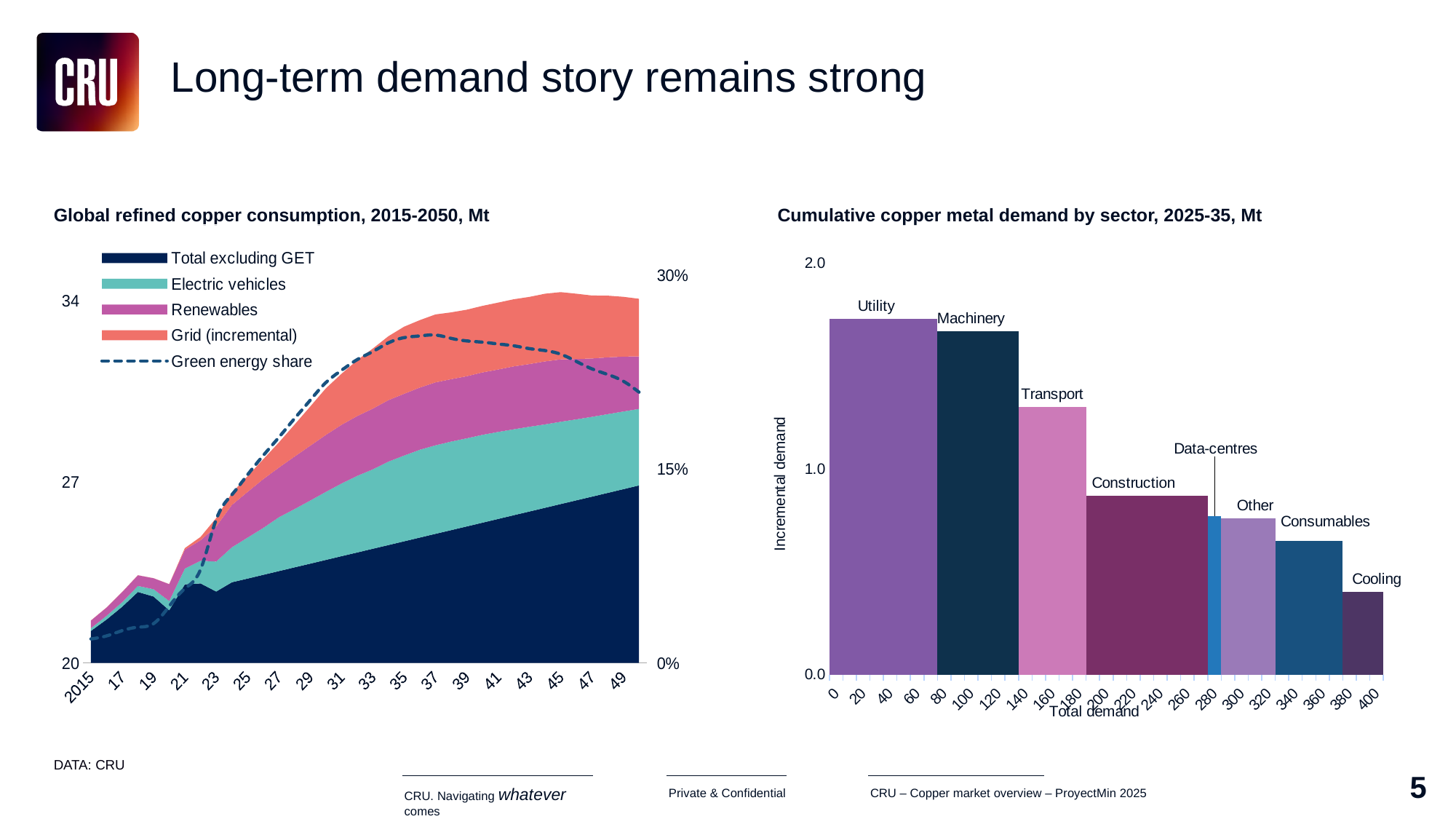

# Long-term demand story remains strong
Global refined copper consumption, 2015-2050, Mt
Cumulative copper metal demand by sector, 2025-35, Mt

### Chart

| Category | Total excluding GET | Electric vehicles | Renewables | Grid (incremental) | Green energy share | Green energy share labels |
|---|---|---|---|---|---|---|
| 2015 | 21.235255781830617 | 0.10543414425155032 | 0.29411849742118884 | 0.0 | 1.8468046208288962 | 1.8468046208288962 |
| 16 | 21.674953139394606 | 0.14487610494454042 | 0.316108427474731 | 0.0 | 2.0825164004967904 | None |
| 17 | 22.17065586606964 | 0.17812436975929796 | 0.3894566658979599 | 0.0 | 2.4961523538975525 | None |
| 18 | 22.740864080196975 | 0.23290391131778368 | 0.41179463012344947 | 0.0 | 2.7568813828445915 | None |
| 19 | 22.56474857408794 | 0.2822867710800042 | 0.42443522878837275 | 0.0 | 3.0368352005748793 | None |
| 20 | 22.032127898629316 | 0.35990498538281823 | 0.6494847840760398 | 0.0 | 4.380364696098825 | None |
| 21 | 23.033548019803348 | 0.6102526462956587 | 0.7320402402620206 | 0.061135302837236845 | 5.742388895480354 | None |
| 22 | 23.07159311730738 | 0.8774748153418893 | 0.7910526232509698 | 0.12801920627595836 | 7.2227992361231035 | None |
| 23 | 22.757672450395773 | 1.1578229025534352 | 1.3572639531077098 | 0.3247656929219244 | 11.082477417274896 | None |
| 24 | 23.114792276266474 | 1.3537490925770361 | 1.6337051995686924 | 0.46632732706734253 | 13.001747517848328 | 13.001747517848328 |
| 25 | 23.25880289075157 | 1.5835361951842044 | 1.762421059103799 | 0.6113933889107538 | 14.540447966911369 | None |
| 26 | 23.40281350523667 | 1.8126900147981375 | 1.886573534162047 | 0.7670303311850221 | 16.025966739386504 | None |
| 27 | 23.546824119721766 | 2.0813747697627933 | 1.9193781193139687 | 0.9716820627991887 | 17.435358118500314 | None |
| 28 | 23.690834734206863 | 2.2541871407053953 | 2.0276223217935097 | 1.2343219381804007 | 18.886355314017294 | None |
| 29 | 23.83484534869196 | 2.4409496558332373 | 2.11768271175332 | 1.5135354320861887 | 20.303491256547524 | None |
| 30 | 23.978855963177057 | 2.631357949191711 | 2.2007072714041485 | 1.8006117280801446 | 21.66724864048795 | 21.365726120801813 |
| 31 | 24.122866577662155 | 2.8108596627424984 | 2.2666457210865616 | 1.973397009525947 | 22.618061999209534 | None |
| 32 | 24.266877192147252 | 2.9604777055655633 | 2.3130347925154258 | 2.1591009481811585 | 23.447106866935755 | None |
| 33 | 24.41088780663235 | 3.071489362964321 | 2.345417975437796 | 2.321455105332864 | 24.070117914014386 | None |
| 34 | 24.554898421117446 | 3.22741516659405 | 2.373871960178737 | 2.472709364764006 | 24.744927810612154 | None |
| 35 | 24.698909035602544 | 3.3152698527309052 | 2.3874203469482143 | 2.594830493843709 | 25.146722726182556 | None |
| 36 | 24.84291965008764 | 3.395761578997878 | 2.403588609809875 | 2.6062430759947266 | 25.281110425357074 | None |
| 37 | 24.986930264572738 | 3.4244038513702093 | 2.4326708205485748 | 2.626269278073497 | 25.345905132443296 | None |
| 38 | 25.13094087905784 | 3.424806978723288 | 2.410737477944839 | 2.583995814910094 | 25.09514016736717 | None |
| 39 | 25.274951493542936 | 3.4073822627280226 | 2.3992361991257183 | 2.571245765316185 | 24.894987381437627 | None |
| 40 | 25.418962108028033 | 3.396716355262897 | 2.4114075263361423 | 2.5737408292423765 | 24.79780969784504 | 24.69624451822033 |
| 41 | 25.56297272251313 | 3.363671532442081 | 2.413721814553187 | 2.5873959331294536 | 24.65470395446174 | None |
| 42 | 25.706983336998228 | 3.3223179434078376 | 2.4340968562084107 | 2.5929221711301986 | 24.51626275328325 | None |
| 43 | 25.850993951483325 | 3.2774059014692556 | 2.4241578994810844 | 2.595292570021448 | 24.296862884853105 | None |
| 44 | 25.995004565968422 | 3.22443738307038 | 2.4360941775811558 | 2.6147667052752093 | 24.14714076650929 | None |
| 45 | 26.13901518045352 | 3.1808671821463927 | 2.41134479422092 | 2.6009165530398395 | 23.86430803344788 | None |
| 46 | 26.283025794938617 | 3.131673297057332 | 2.331550677033683 | 2.52398728274762 | 23.306553861215324 | None |
| 47 | 26.427036409423714 | 3.0855145695270405 | 2.256403221412715 | 2.432010383804383 | 22.730143050827312 | None |
| 48 | 26.57104702390881 | 3.0451177818613995 | 2.1954751729433033 | 2.3844788975627704 | 22.298062186400344 | None |
| 49 | 26.71505763839391 | 3.0031441031443338 | 2.120700683743626 | 2.3126944702329584 | 21.77508501248903 | None |
| 50 | 26.859068252879005 | 2.9587486339064046 | 2.0324020044054922 | 2.2253986114317765 | 20.93542632681902 | 20.93542632681902 |

### Chart

| Category | Utility | Machinery | Construction | Transport | Other | Consumables | Cooling | Technology |
|---|---|---|---|---|---|---|---|---|
| 0 | 1.73 | None | None | None | None | None | None | None |
| 10 | 1.73 | None | None | None | None | None | None | None |
| 20 | 1.73 | None | None | None | None | None | None | None |
| 30 | 1.73 | None | None | None | None | None | None | None |
| 40 | 1.73 | None | None | None | None | None | None | None |
| 50 | 1.73 | None | None | None | None | None | None | None |
| 60 | 1.73 | None | None | None | None | None | None | None |
| 70 | 1.73 | None | None | None | None | None | None | None |
| 80 | None | 1.67 | None | None | None | None | None | None |
| 90 | None | 1.67 | None | None | None | None | None | None |
| 100 | None | 1.67 | None | None | None | None | None | None |
| 110 | None | 1.67 | None | None | None | None | None | None |
| 120 | None | 1.67 | None | None | None | None | None | None |
| 130 | None | 1.67 | None | None | None | None | None | None |
| 140 | None | None | None | 1.3 | None | None | None | None |
| 150 | None | None | None | 1.3 | None | None | None | None |
| 160 | None | None | None | 1.3 | None | None | None | None |
| 170 | None | None | None | 1.3 | None | None | None | None |
| 180 | None | None | None | 1.3 | None | None | None | None |
| 190 | None | None | 0.87 | None | None | None | None | None |
| 200 | None | None | 0.87 | None | None | None | None | None |
| 210 | None | None | 0.87 | None | None | None | None | None |
| 220 | None | None | 0.87 | None | None | None | None | None |
| 230 | None | None | 0.87 | None | None | None | None | None |
| 240 | None | None | 0.87 | None | None | None | None | None |
| 250 | None | None | 0.87 | None | None | None | None | None |
| 260 | None | None | 0.87 | None | None | None | None | None |
| 270 | None | None | 0.87 | None | None | None | None | None |
| 280 | None | None | None | None | None | None | None | 0.77 |
| 290 | None | None | None | None | 0.76 | None | None | None |
| 300 | None | None | None | None | 0.76 | None | None | None |
| 310 | None | None | None | None | 0.76 | None | None | None |
| 320 | None | None | None | None | 0.76 | None | None | None |
| 330 | None | None | None | None | None | 0.65 | None | None |
| 340 | None | None | None | None | None | 0.65 | None | None |
| 350 | None | None | None | None | None | 0.65 | None | None |
| 360 | None | None | None | None | None | 0.65 | None | None |
| 370 | None | None | None | None | None | 0.65 | None | None |
| 380 | None | None | None | None | None | None | 0.4 | None |
| 390 | None | None | None | None | None | None | 0.4 | None |
| 400 | None | None | None | None | None | None | 0.4 | None |
DATA: CRU
5
CRU – Copper market overview – ProyectMin 2025